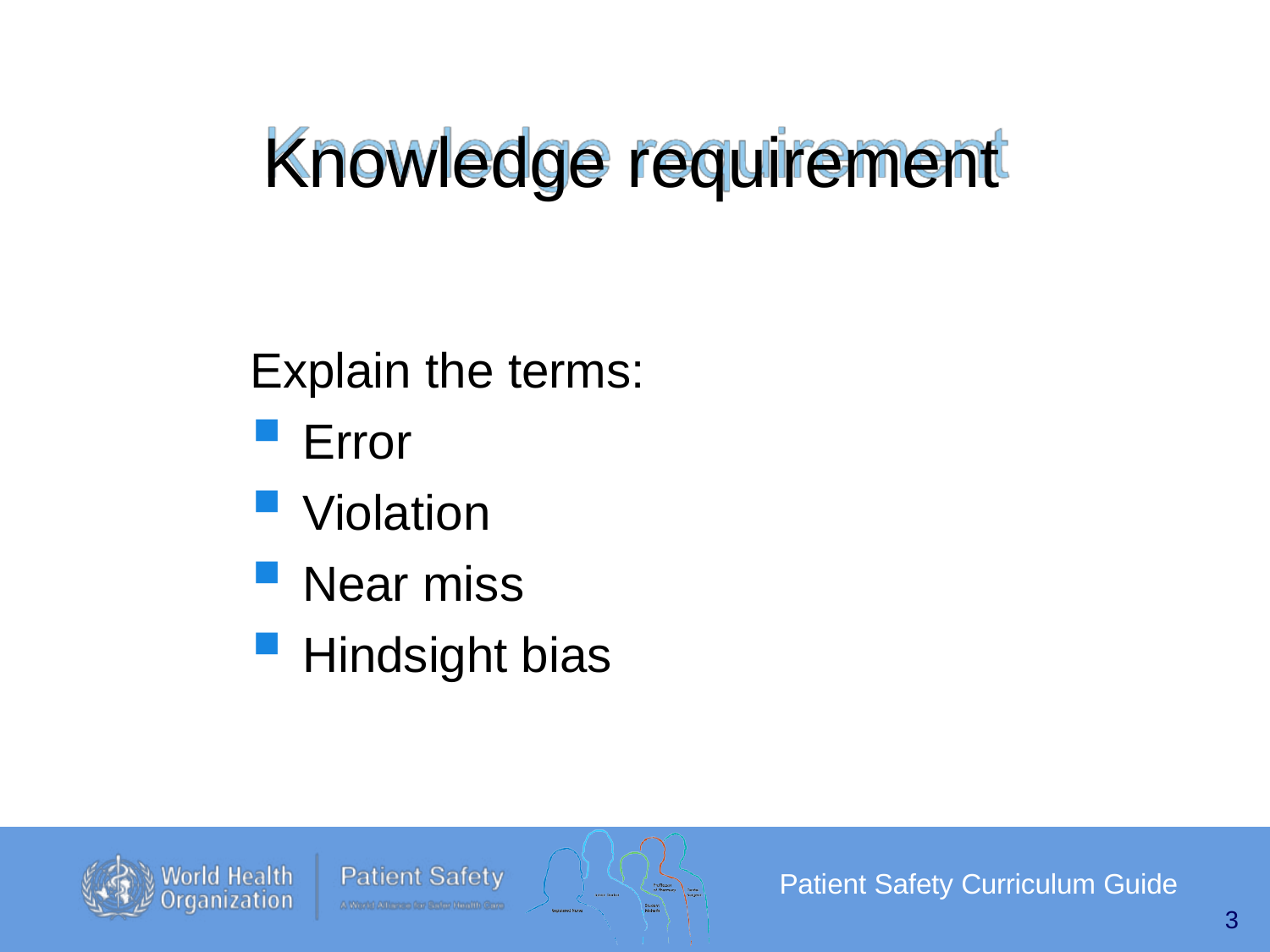

# Knowledge requirement

Explain the terms:
Error
Violation
Near miss
Hindsight bias
Patient Safety Curriculum Guide
3